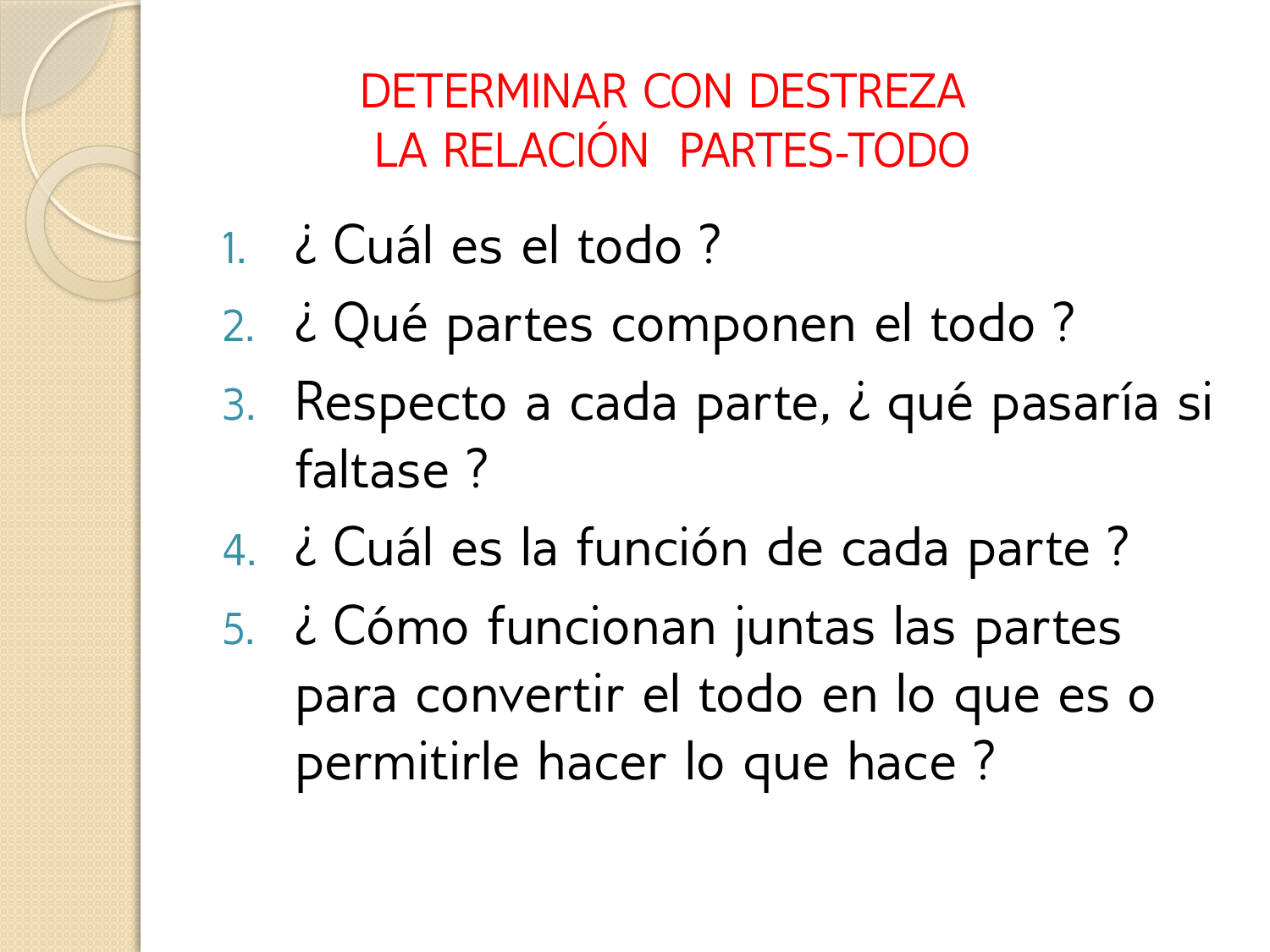

# DETERMINAR CON DESTREZA LA RELACIÓN  PARTES-TODO
¿ Cuál es el todo ?
¿ Qué partes componen el todo ?
Respecto a cada parte, ¿ qué pasaría si faltase ?
¿ Cuál es la función de cada parte ?
¿ Cómo funcionan juntas las partes para convertir el todo en lo que es o permitirle hacer lo que hace ?